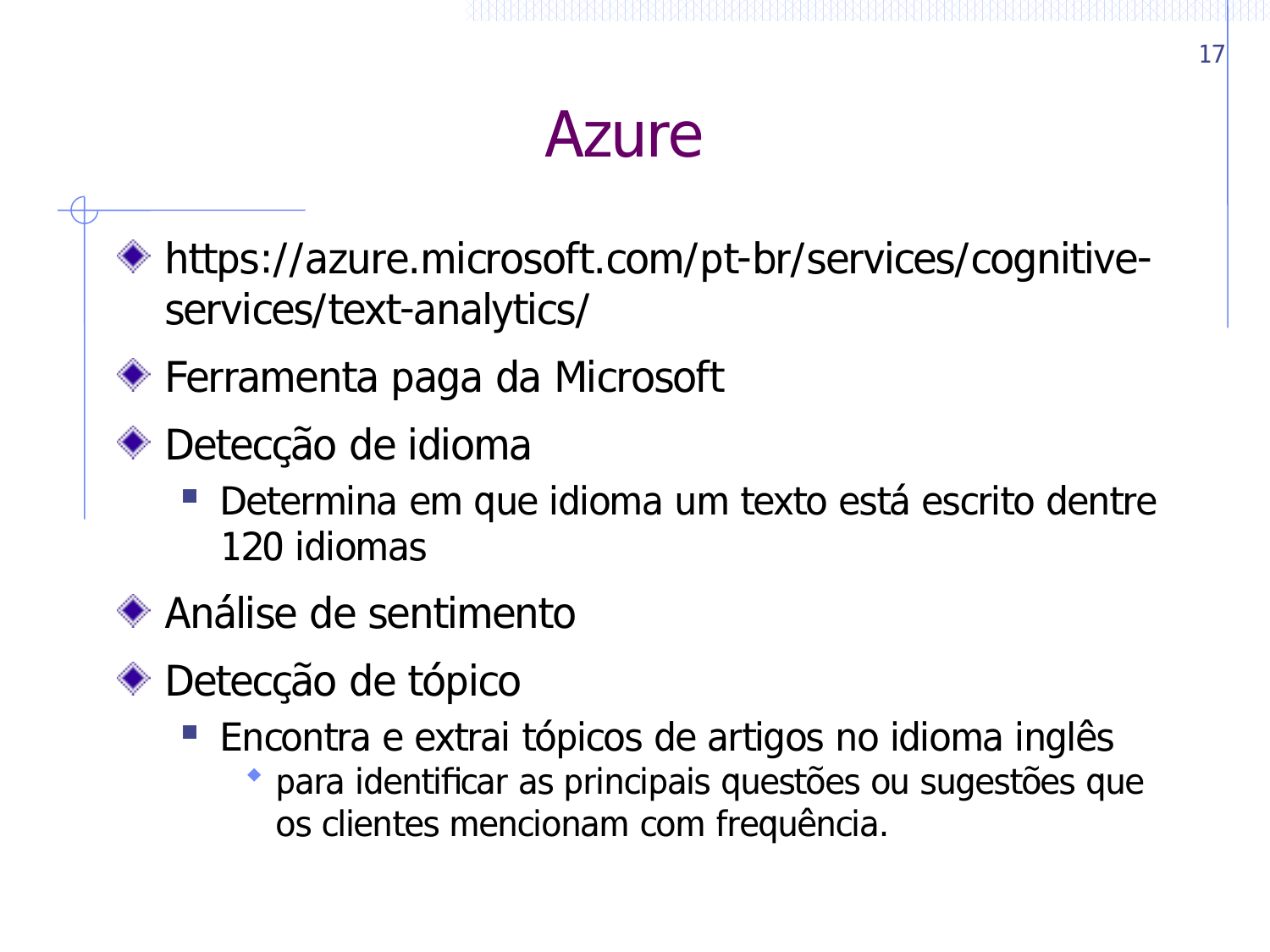

17
# Azure
https://azure.microsoft.com/pt-br/services/cognitive-services/text-analytics/
Ferramenta paga da Microsoft
Detecção de idioma
Determina em que idioma um texto está escrito dentre 120 idiomas
Análise de sentimento
Detecção de tópico
Encontra e extrai tópicos de artigos no idioma inglês
para identificar as principais questões ou sugestões que os clientes mencionam com frequência.